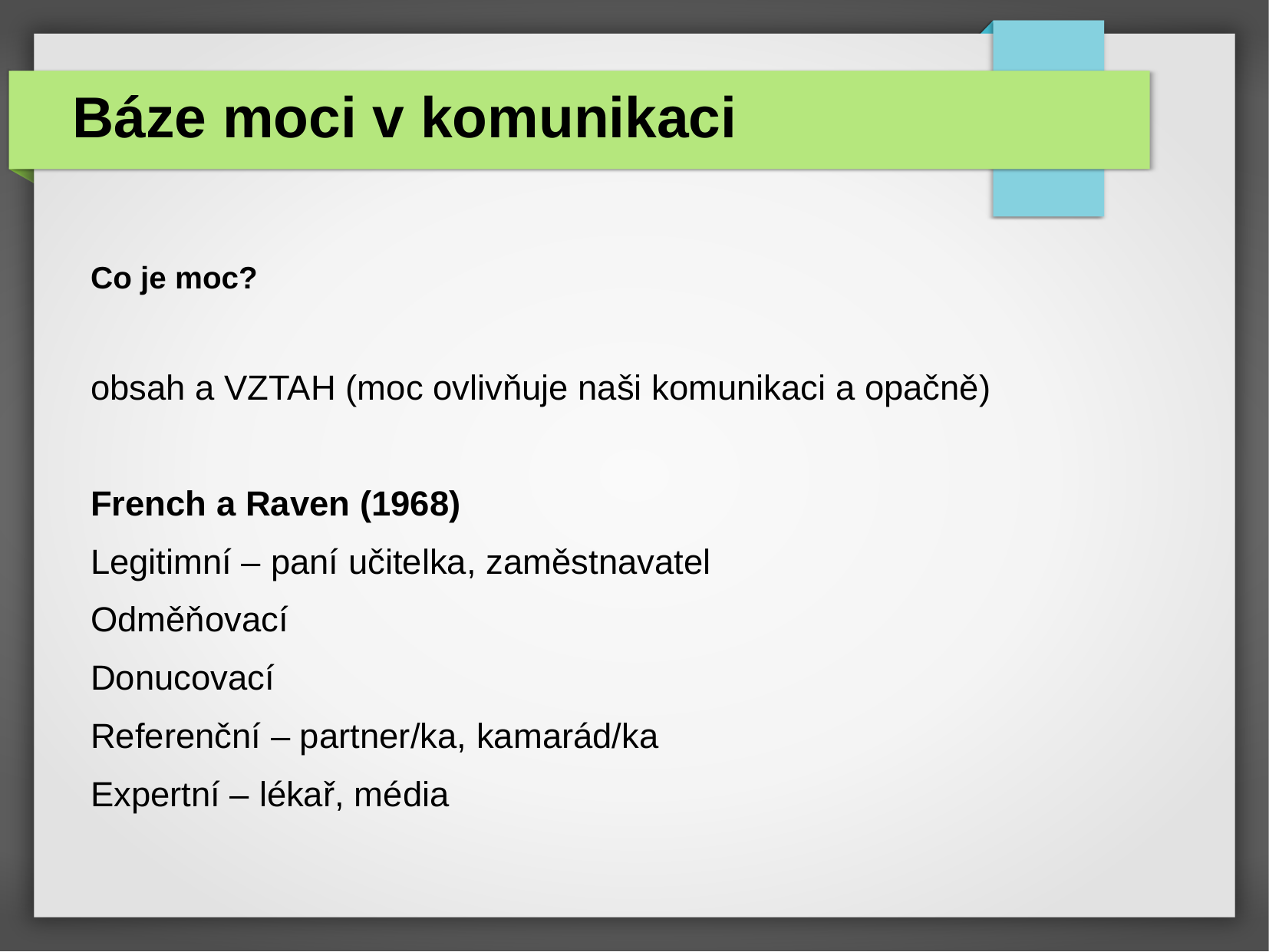

# Báze moci v komunikaci
Co je moc?

obsah a VZTAH (moc ovlivňuje naši komunikaci a opačně)

French a Raven (1968)
Legitimní – paní učitelka, zaměstnavatel
Odměňovací
Donucovací
Referenční – partner/ka, kamarád/ka
Expertní – lékař, média